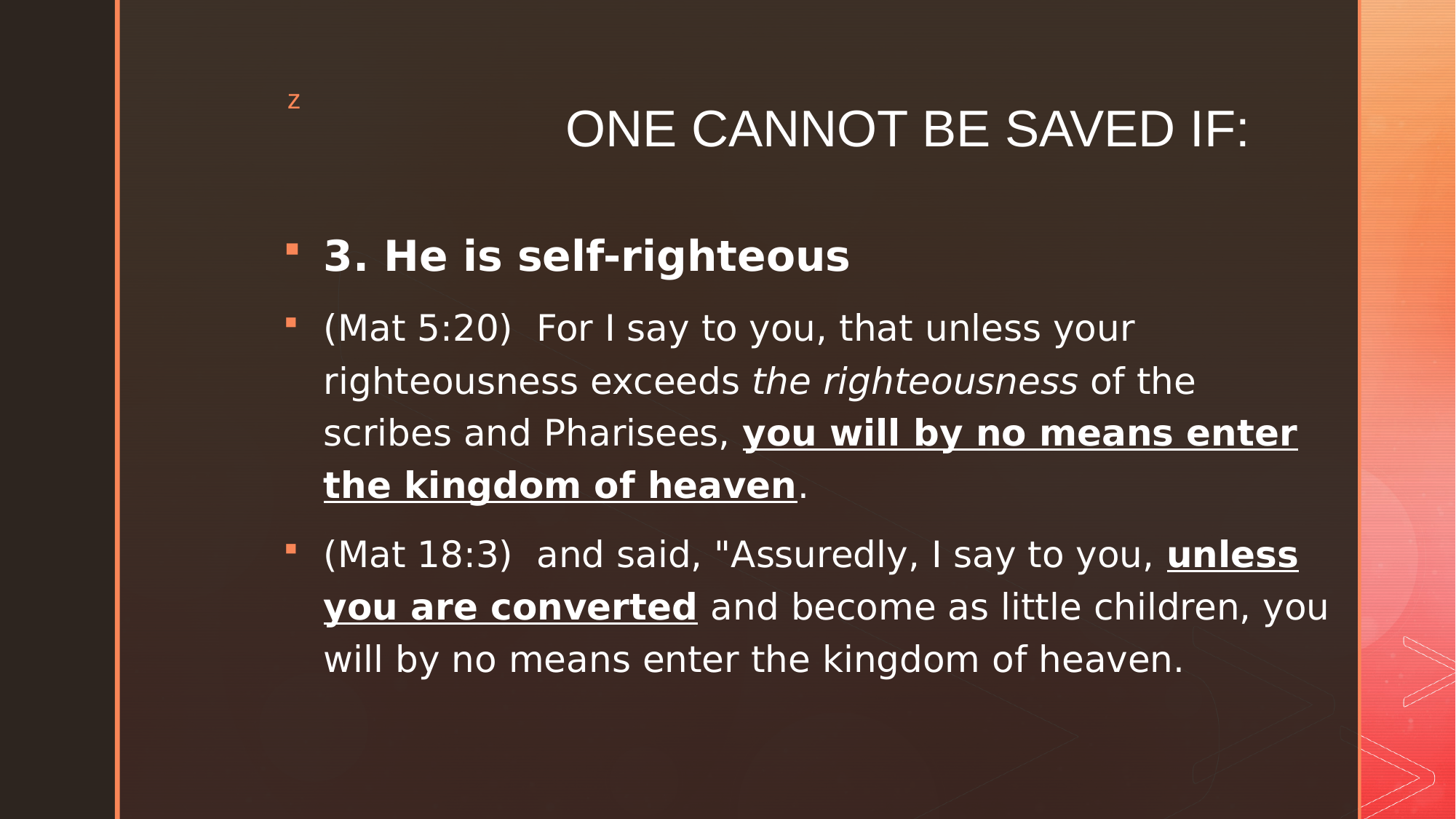

# ONE CANNOT BE SAVED IF:
3. He is self-righteous
(Mat 5:20)  For I say to you, that unless your righteousness exceeds the righteousness of the scribes and Pharisees, you will by no means enter the kingdom of heaven.
(Mat 18:3)  and said, "Assuredly, I say to you, unless you are converted and become as little children, you will by no means enter the kingdom of heaven.